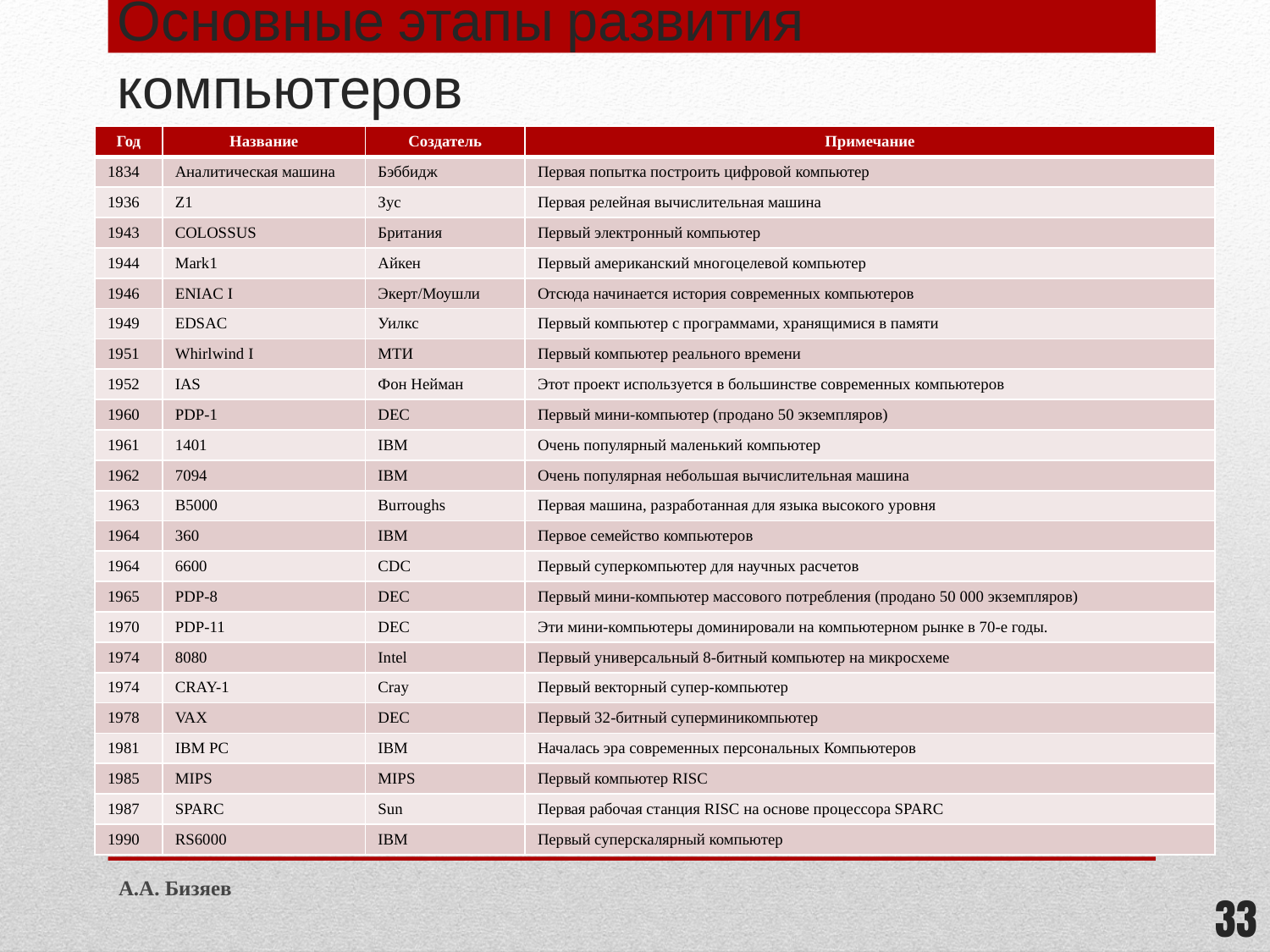

# Основные этапы развития компьютеров
| Год | Название | Создатель | Примечание |
| --- | --- | --- | --- |
| 1834 | Аналитическая машина | Бэббидж | Первая попытка построить цифровой компьютер |
| 1936 | Z1 | Зус | Первая релейная вычислительная машина |
| 1943 | COLOSSUS | Британия | Первый электронный компьютер |
| 1944 | Mark1 | Айкен | Первый американский многоцелевой компьютер |
| 1946 | ENIAC I | Экерт/Моушли | Отсюда начинается история современных компьютеров |
| 1949 | EDSAC | Уилкс | Первый компьютер с программами, хранящимися в памяти |
| 1951 | Whirlwind I | МТИ | Первый компьютер реального времени |
| 1952 | IAS | Фон Нейман | Этот проект используется в большинстве современных компьютеров |
| 1960 | PDP-1 | DEC | Первый мини-компьютер (продано 50 экземпляров) |
| 1961 | 1401 | IBM | Очень популярный маленький компьютер |
| 1962 | 7094 | IBM | Очень популярная небольшая вычислительная машина |
| 1963 | B5000 | Burroughs | Первая машина, разработанная для языка высокого уровня |
| 1964 | 360 | IBM | Первое семейство компьютеров |
| 1964 | 6600 | CDC | Первый суперкомпьютер для научных расчетов |
| 1965 | PDP-8 | DEC | Первый мини-компьютер массового потребления (продано 50 000 экземпляров) |
| 1970 | PDP-11 | DEC | Эти мини-компьютеры доминировали на компьютерном рынке в 70-е годы. |
| 1974 | 8080 | Intel | Первый универсальный 8-битный компьютер на микросхеме |
| 1974 | CRAY-1 | Cray | Первый векторный супер-компьютер |
| 1978 | VAX | DEC | Первый 32-битный суперминикомпьютер |
| 1981 | IBM PC | IBM | Началась эра современных персональных Компьютеров |
| 1985 | MIPS | MIPS | Первый компьютер RISC |
| 1987 | SPARC | Sun | Первая рабочая станция RISC на основе процессора SPARC |
| 1990 | RS6000 | IBM | Первый суперскалярный компьютер |
А.А. Бизяев
33